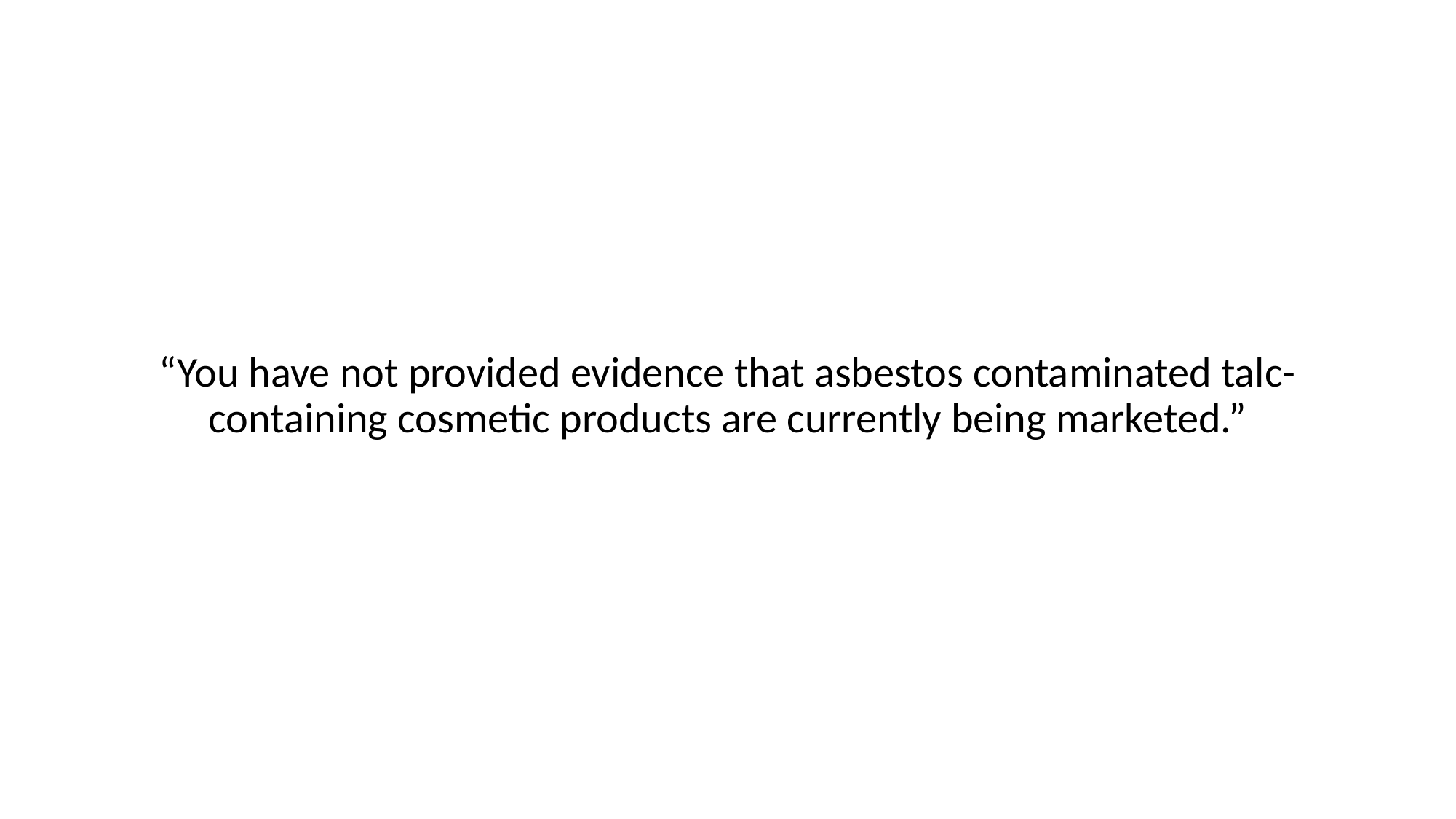

“You have not provided evidence that asbestos contaminated talc-containing cosmetic products are currently being marketed.”